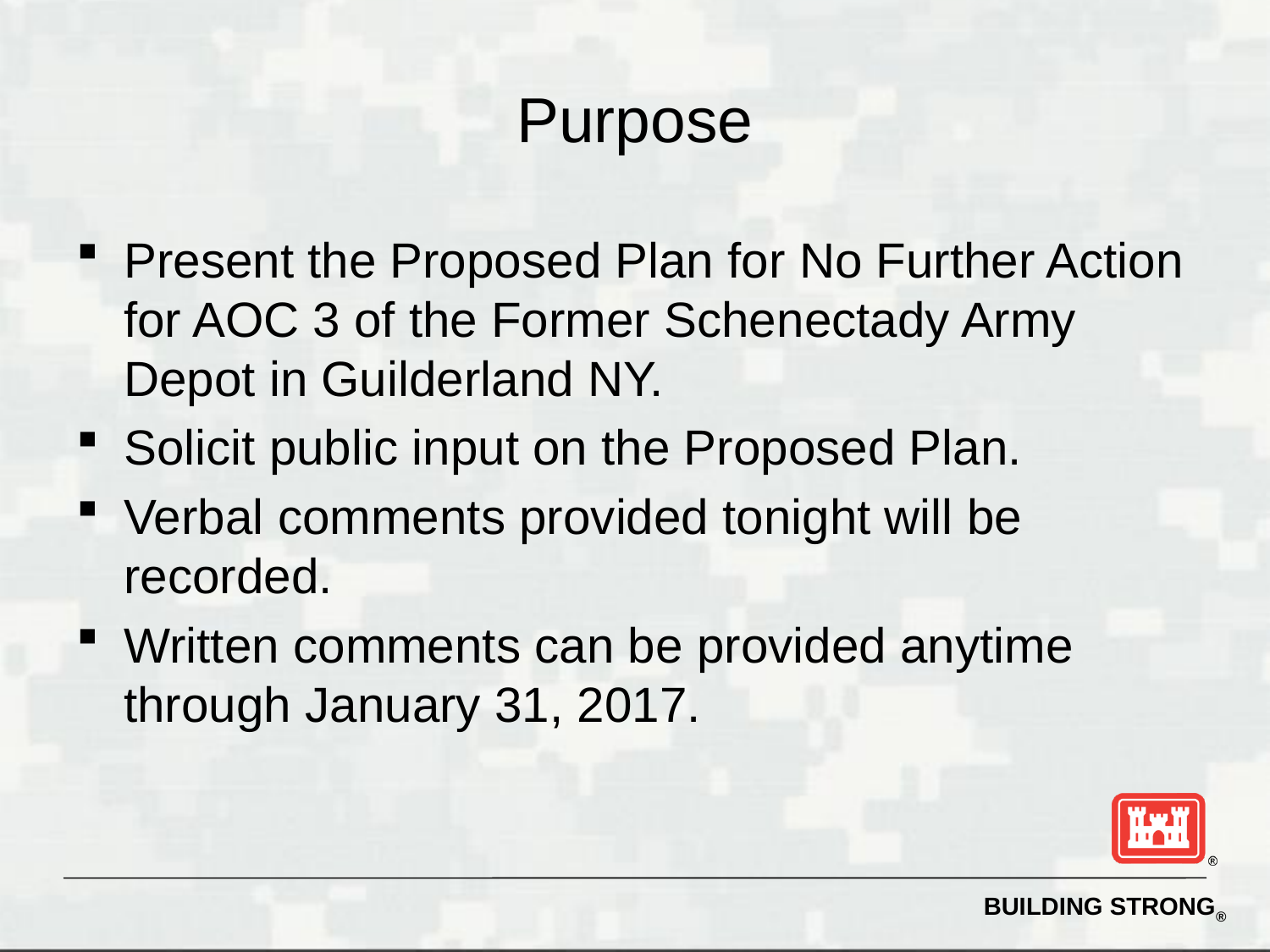

# Purpose
Present the Proposed Plan for No Further Action for AOC 3 of the Former Schenectady Army Depot in Guilderland NY.
Solicit public input on the Proposed Plan.
Verbal comments provided tonight will be recorded.
Written comments can be provided anytime through January 31, 2017.